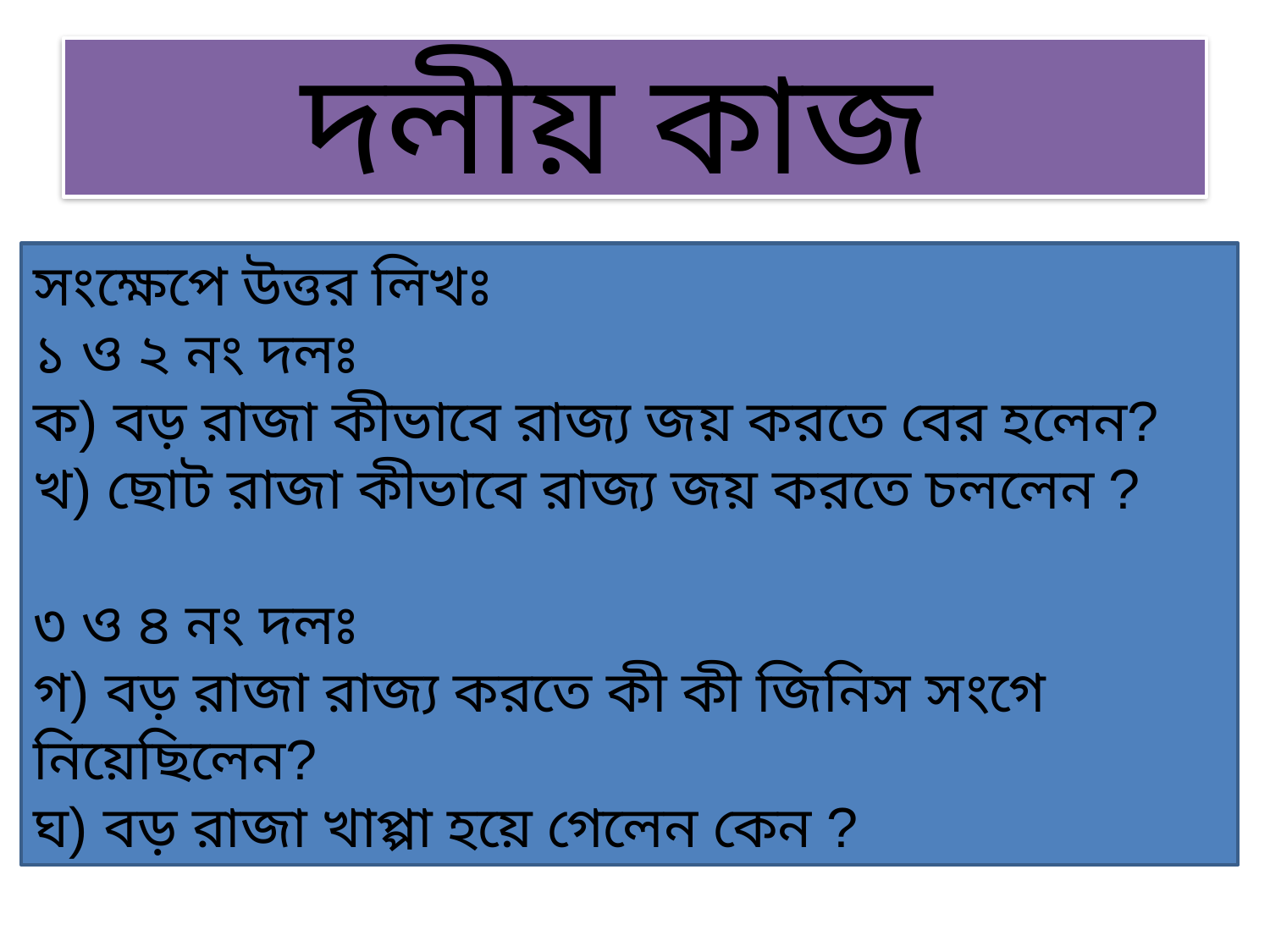

# দলীয় কাজ
সংক্ষেপে উত্তর লিখঃ
১ ও ২ নং দলঃ
ক) বড় রাজা কীভাবে রাজ্য জয় করতে বের হলেন?
খ) ছোট রাজা কীভাবে রাজ্য জয় করতে চললেন ?

৩ ও ৪ নং দলঃ
গ) বড় রাজা রাজ্য করতে কী কী জিনিস সংগে নিয়েছিলেন?
ঘ) বড় রাজা খাপ্পা হয়ে গেলেন কেন ?